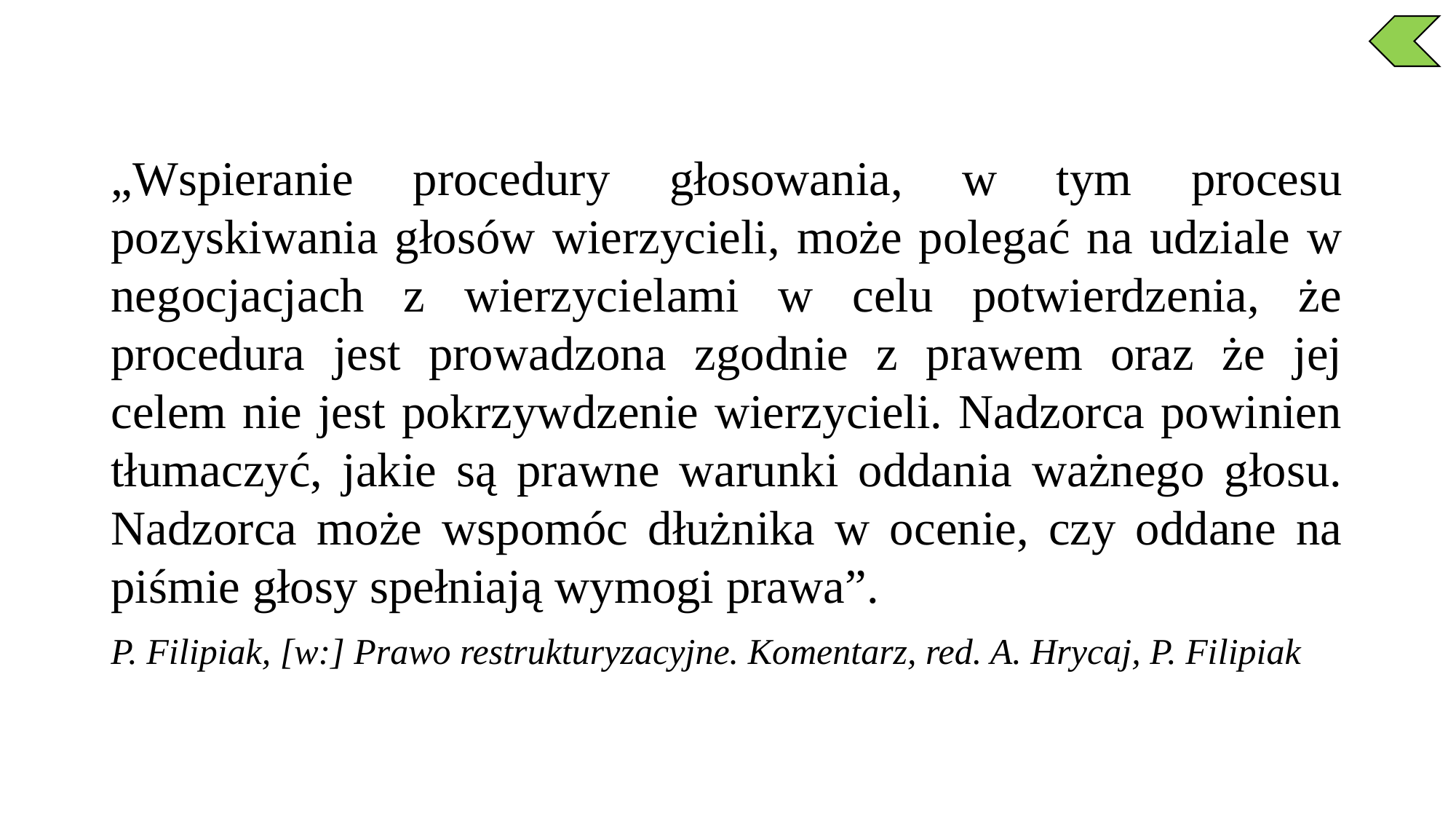

„Wspieranie procedury głosowania, w tym procesu pozyskiwania głosów wierzycieli, może polegać na udziale w negocjacjach z wierzycielami w celu potwierdzenia, że procedura jest prowadzona zgodnie z prawem oraz że jej celem nie jest pokrzywdzenie wierzycieli. Nadzorca powinien tłumaczyć, jakie są prawne warunki oddania ważnego głosu. Nadzorca może wspomóc dłużnika w ocenie, czy oddane na piśmie głosy spełniają wymogi prawa”.
P. Filipiak, [w:] Prawo restrukturyzacyjne. Komentarz, red. A. Hrycaj, P. Filipiak